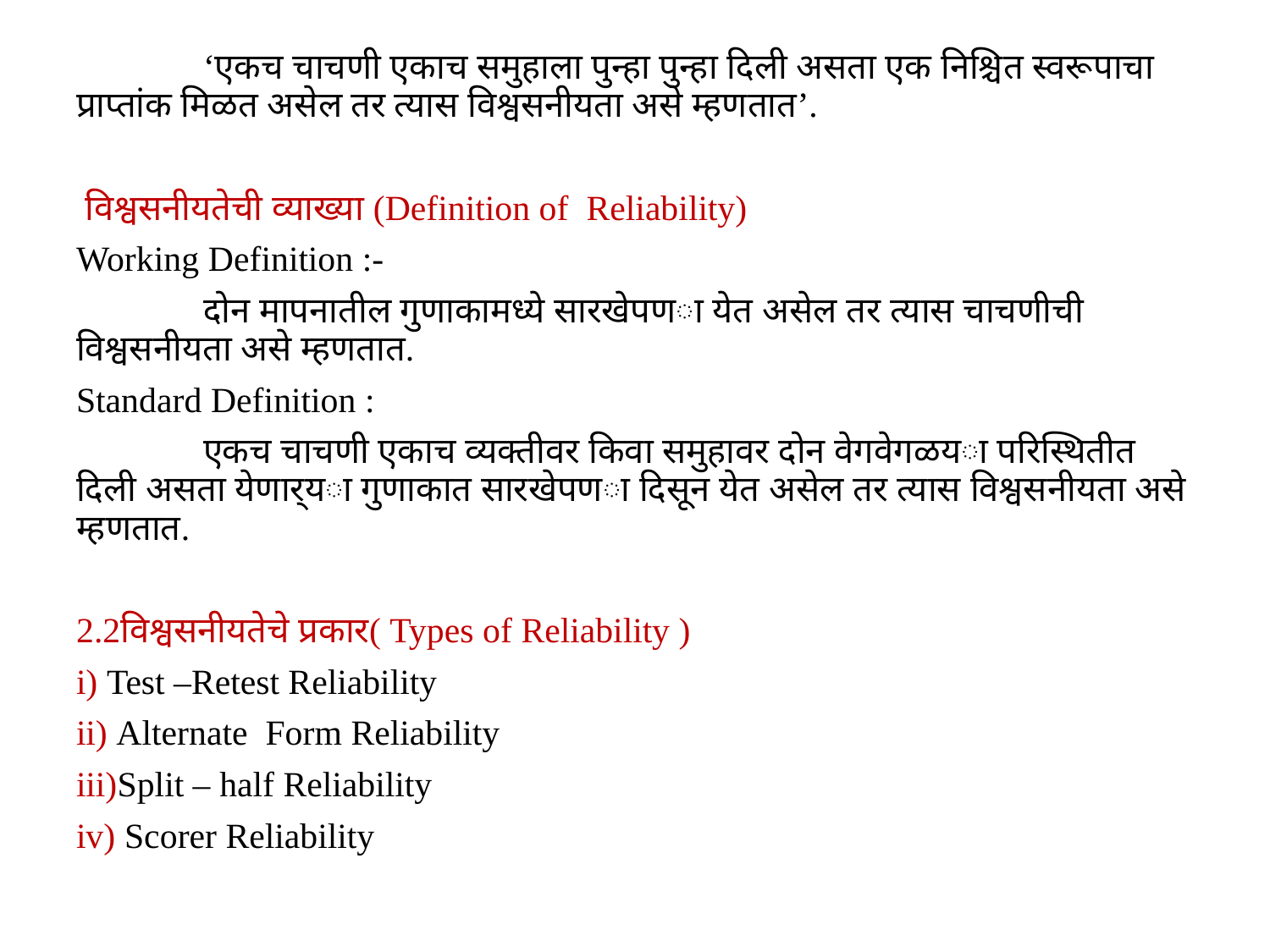

#
	‘एकच चाचणी एकाच समुहाला पुन्हा पुन्हा दिली असता एक निश्चित स्वरूपाचा प्राप्तांक मिळत असेल तर त्यास विश्वसनीयता असे म्हणतात’.

 विश्वसनीयतेची व्याख्या (Definition of  Reliability)
Working Definition :-
	दोन मापनातील गुणाकामध्ये सारखेपणा येत असेल तर त्यास चाचणीची  विश्वसनीयता असे म्हणतात.
Standard Definition :
	एकच चाचणी एकाच व्यक्तीवर किवा समुहावर दोन वेगवेगळया परिस्थितीत दिली असता येणार्या गुणाकात सारखेपणा दिसून येत असेल तर त्यास विश्वसनीयता असे म्हणतात.

2.2विश्वसनीयतेचे प्रकार( Types of Reliability )
i) Test –Retest Reliability
ii) Alternate  Form Reliability
iii)Split – half Reliability
iv) Scorer Reliability